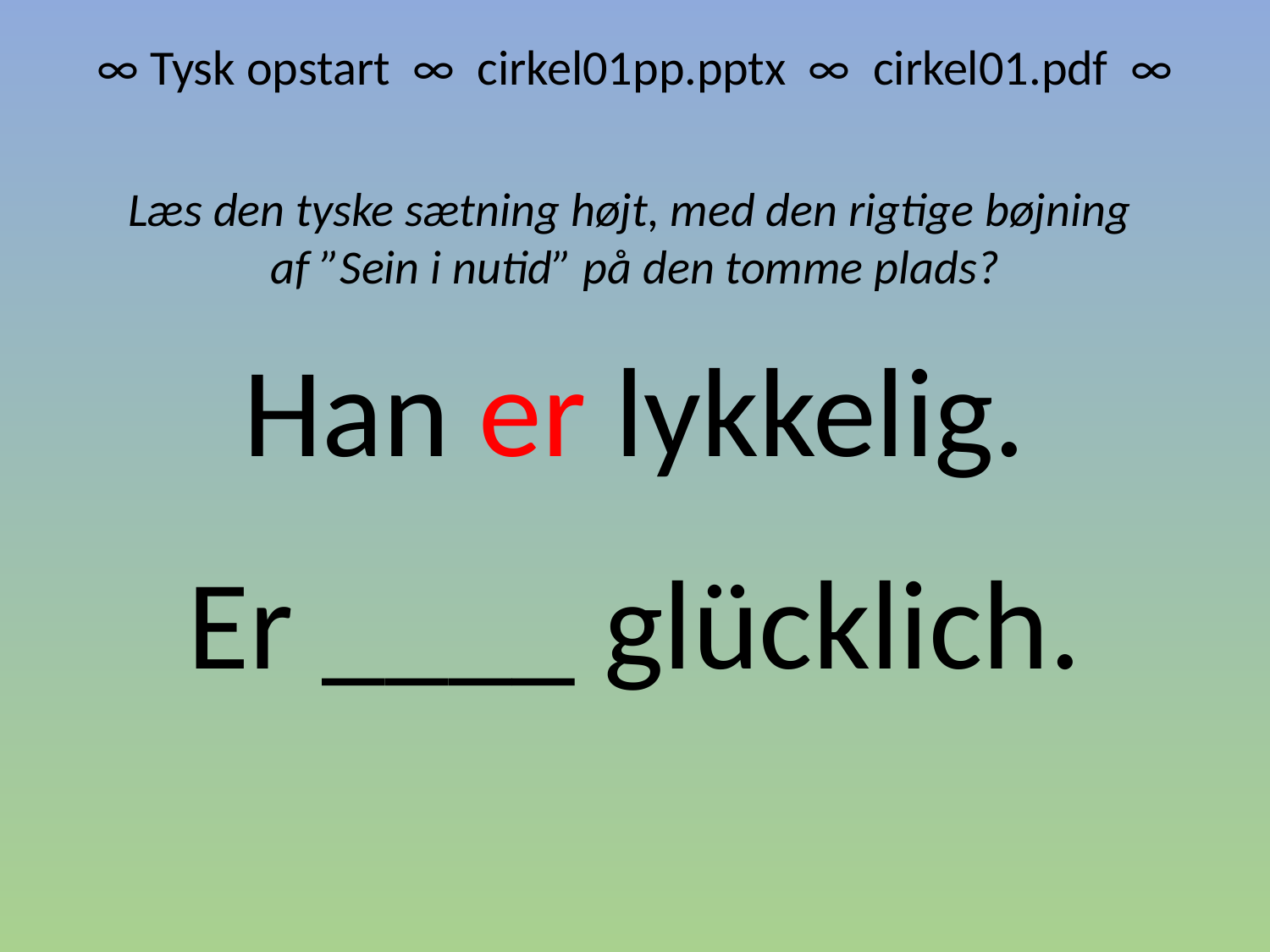

∞ Tysk opstart  ∞  cirkel01pp.pptx  ∞  cirkel01.pdf  ∞
Læs den tyske sætning højt, med den rigtige bøjning
af ”Sein i nutid” på den tomme plads?
Han er lykkelig.
Er ____ glücklich.